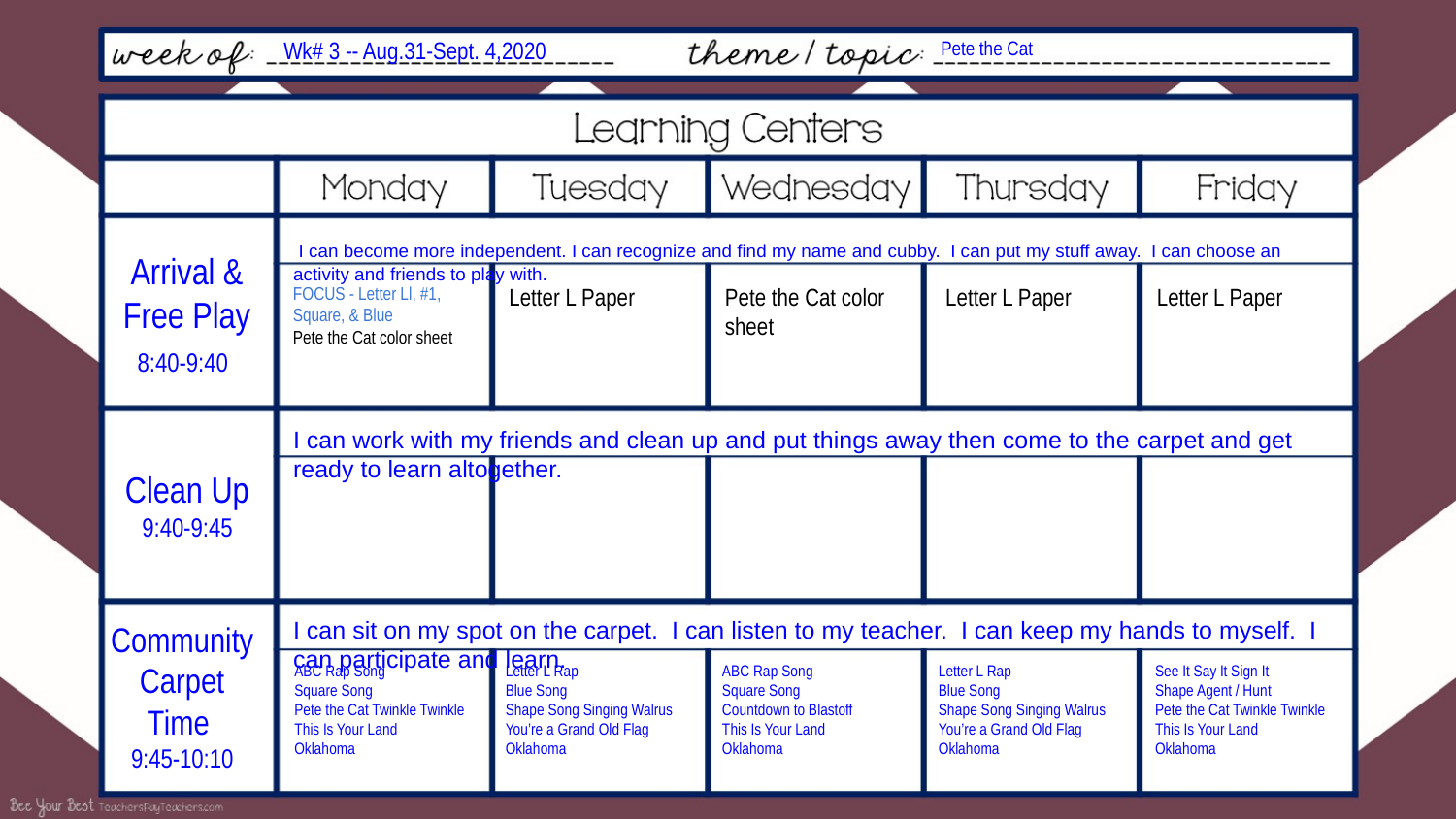

Wk# 3 -- Aug.31-Sept. 4,2020
 Pete the Cat
Arrival & Free Play
8:40-9:40
 I can become more independent. I can recognize and find my name and cubby.  I can put my stuff away.  I can choose an activity and friends to play with.
FOCUS - Letter Ll, #1, Square, & Blue
Pete the Cat color sheet
Letter L Paper
Pete the Cat color sheet
Letter L Paper
Letter L Paper
Clean Up
9:40-9:45
I can work with my friends and clean up and put things away then come to the carpet and get ready to learn altogether.

Community Carpet Time
9:45-10:10
I can sit on my spot on the carpet.  I can listen to my teacher.  I can keep my hands to myself.  I can participate and learn.
ABC Rap Song
Square Song
Pete the Cat Twinkle Twinkle
This Is Your Land
Oklahoma
Letter L Rap
Blue Song
Shape Song Singing Walrus
You’re a Grand Old Flag
Oklahoma
ABC Rap Song
Square Song
Countdown to Blastoff
This Is Your Land
Oklahoma
Letter L Rap
Blue Song
Shape Song Singing Walrus
You’re a Grand Old Flag
Oklahoma
See It Say It Sign It
Shape Agent / Hunt
Pete the Cat Twinkle Twinkle
This Is Your Land
Oklahoma